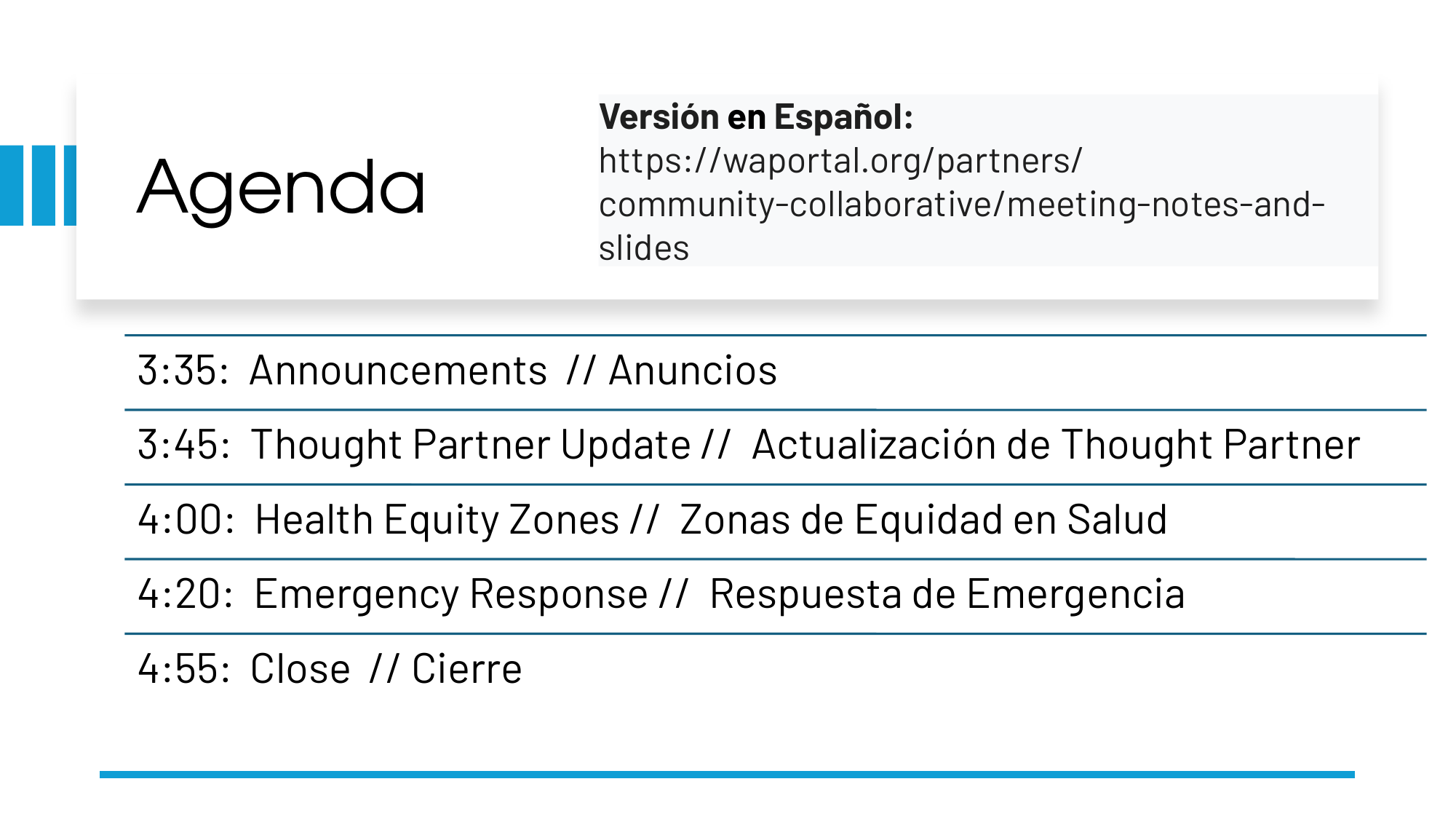

# Agenda
Versión en Español:  https://waportal.org/partners/
community-collaborative/meeting-notes-and-slides

3:35:  Announcements  // Anuncios
3:45:  Thought Partner Update //  Actualización de Thought Partner
4:00:  Health Equity Zones //  Zonas de Equidad en Salud
4:20:  Emergency Response //  Respuesta de Emergencia
4:55:  Close  // Cierre